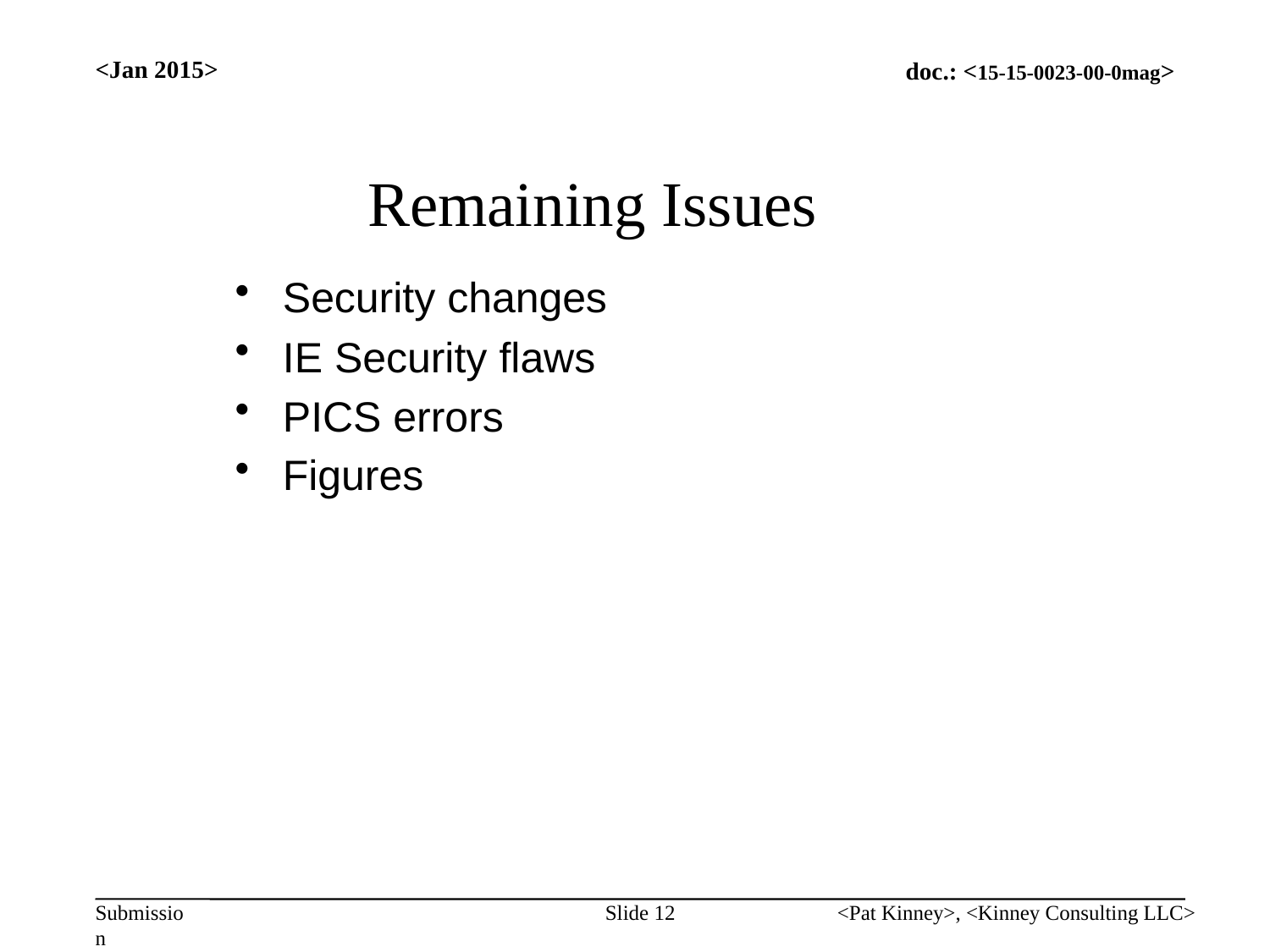

<Jan 2015>
# Remaining Issues
Security changes
IE Security flaws
PICS errors
Figures
Slide 12
<Pat Kinney>, <Kinney Consulting LLC>